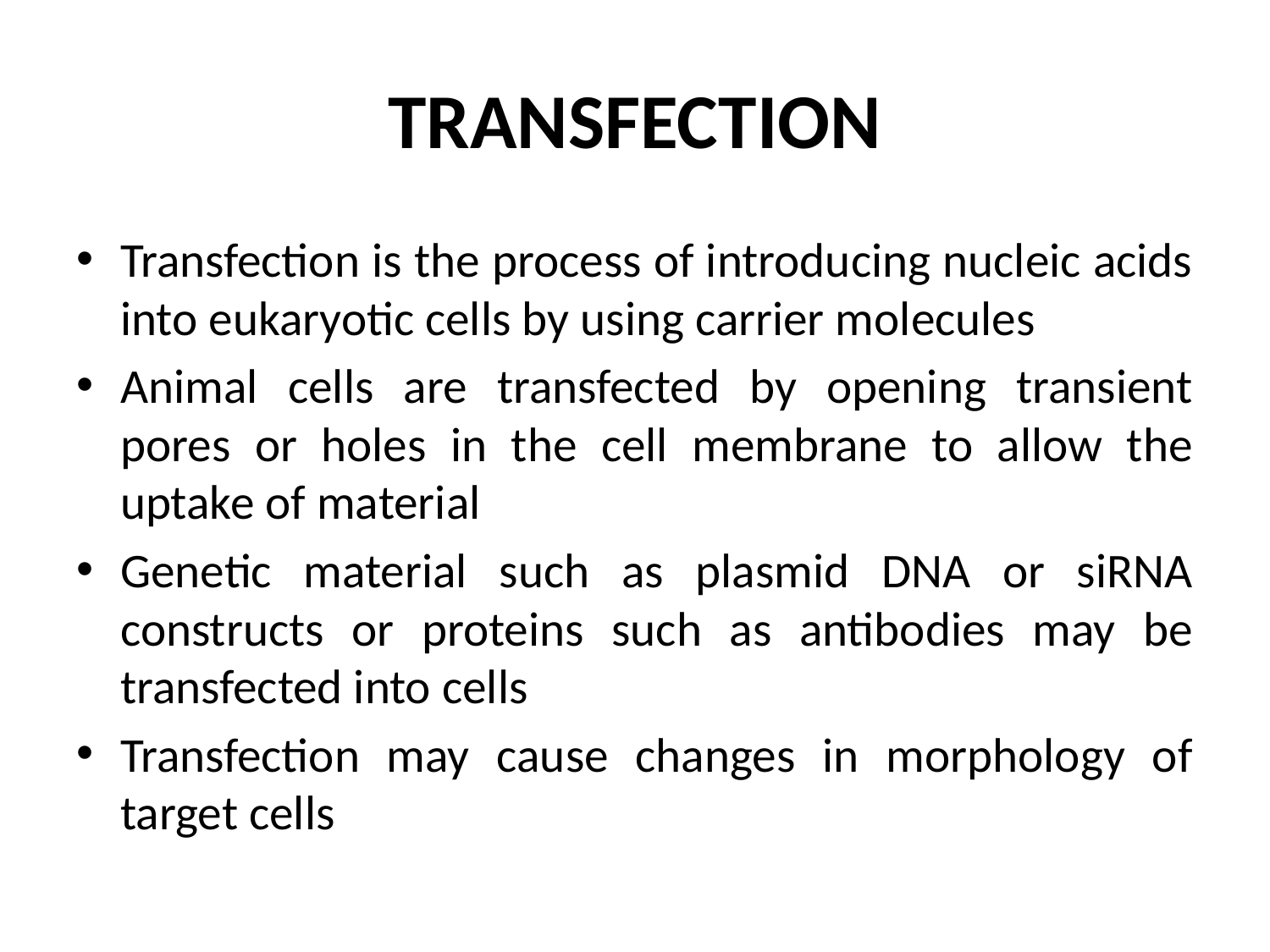

# TRANSFECTION
Transfection is the process of introducing nucleic acids into eukaryotic cells by using carrier molecules
Animal cells are transfected by opening transient pores or holes in the cell membrane to allow the uptake of material
Genetic material such as plasmid DNA or siRNA constructs or proteins such as antibodies may be transfected into cells
Transfection may cause changes in morphology of target cells